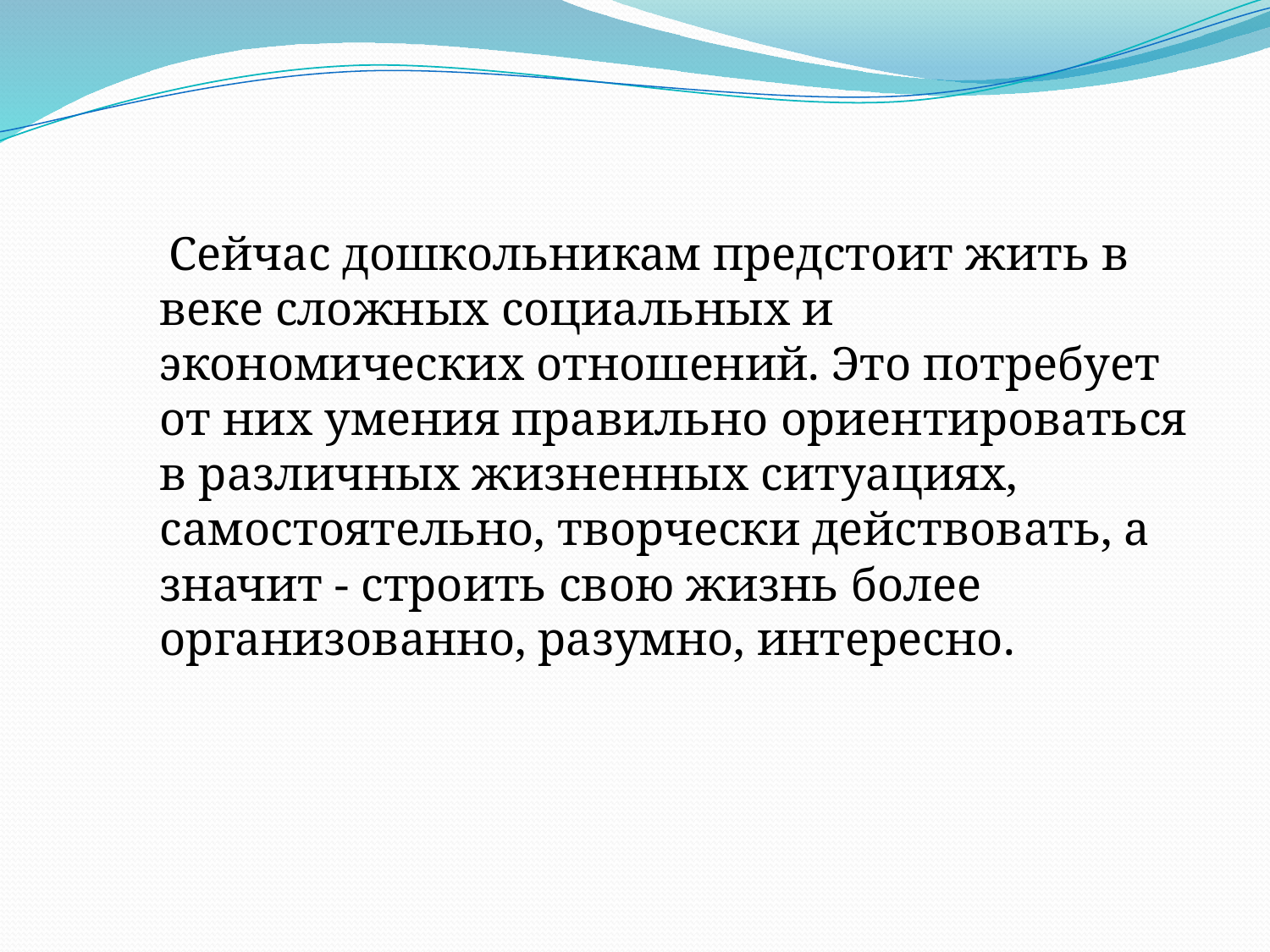

Сейчас дошкольникам предстоит жить в веке сложных социальных и экономических отношений. Это потребует от них умения правильно ориентироваться в различных жизненных ситуациях, самостоятельно, творчески действовать, а значит - строить свою жизнь более организованно, разумно, интересно.